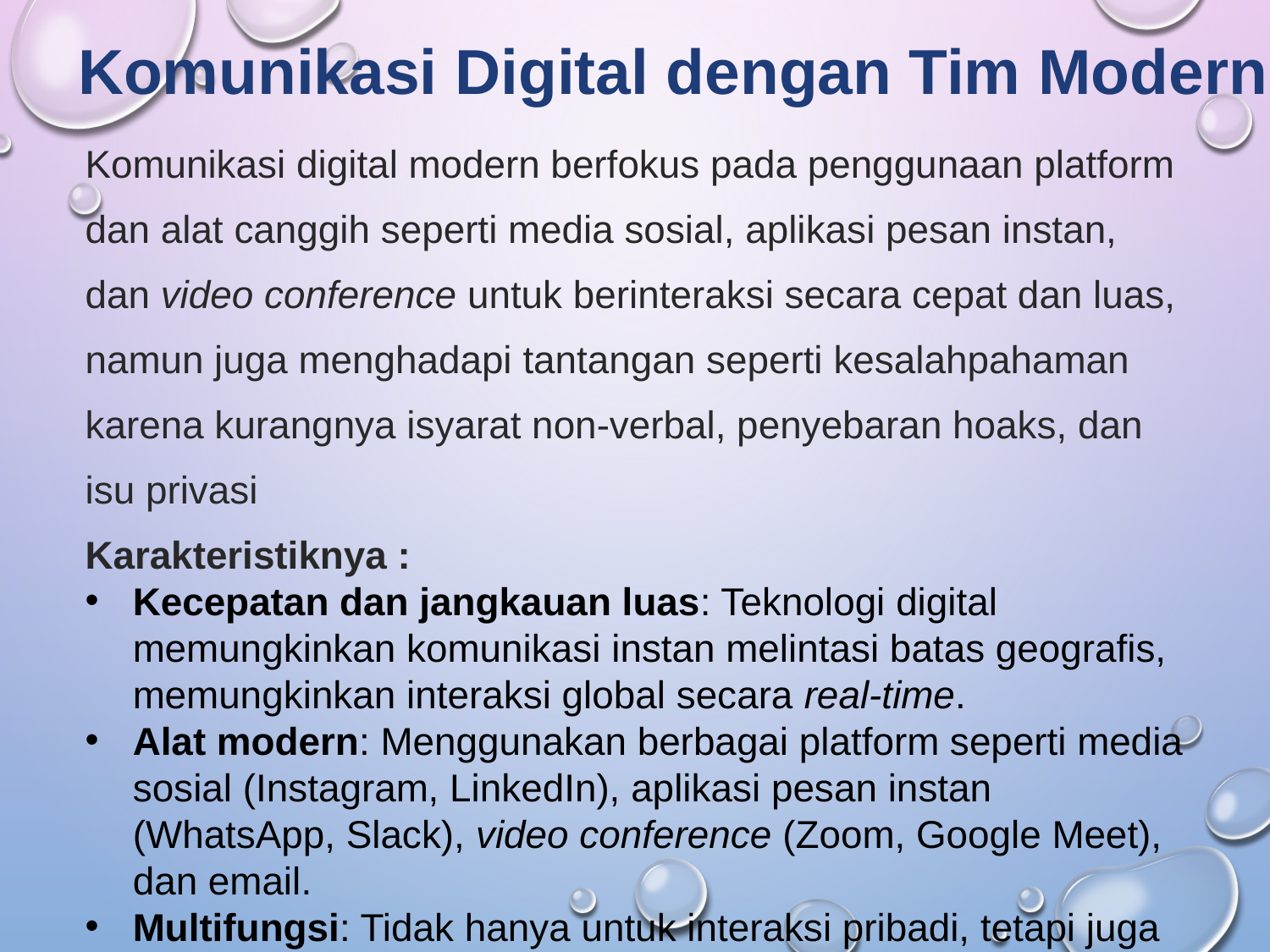

Komunikasi Digital dengan Tim Modern
Komunikasi digital modern berfokus pada penggunaan platform dan alat canggih seperti media sosial, aplikasi pesan instan, dan video conference untuk berinteraksi secara cepat dan luas, namun juga menghadapi tantangan seperti kesalahpahaman karena kurangnya isyarat non-verbal, penyebaran hoaks, dan isu privasi
Karakteristiknya :
Kecepatan dan jangkauan luas: Teknologi digital memungkinkan komunikasi instan melintasi batas geografis, memungkinkan interaksi global secara real-time.
Alat modern: Menggunakan berbagai platform seperti media sosial (Instagram, LinkedIn), aplikasi pesan instan (WhatsApp, Slack), video conference (Zoom, Google Meet), dan email.
Multifungsi: Tidak hanya untuk interaksi pribadi, tetapi juga mendukung bisnis, kolaborasi tim, dan akses informasi yang cepat.